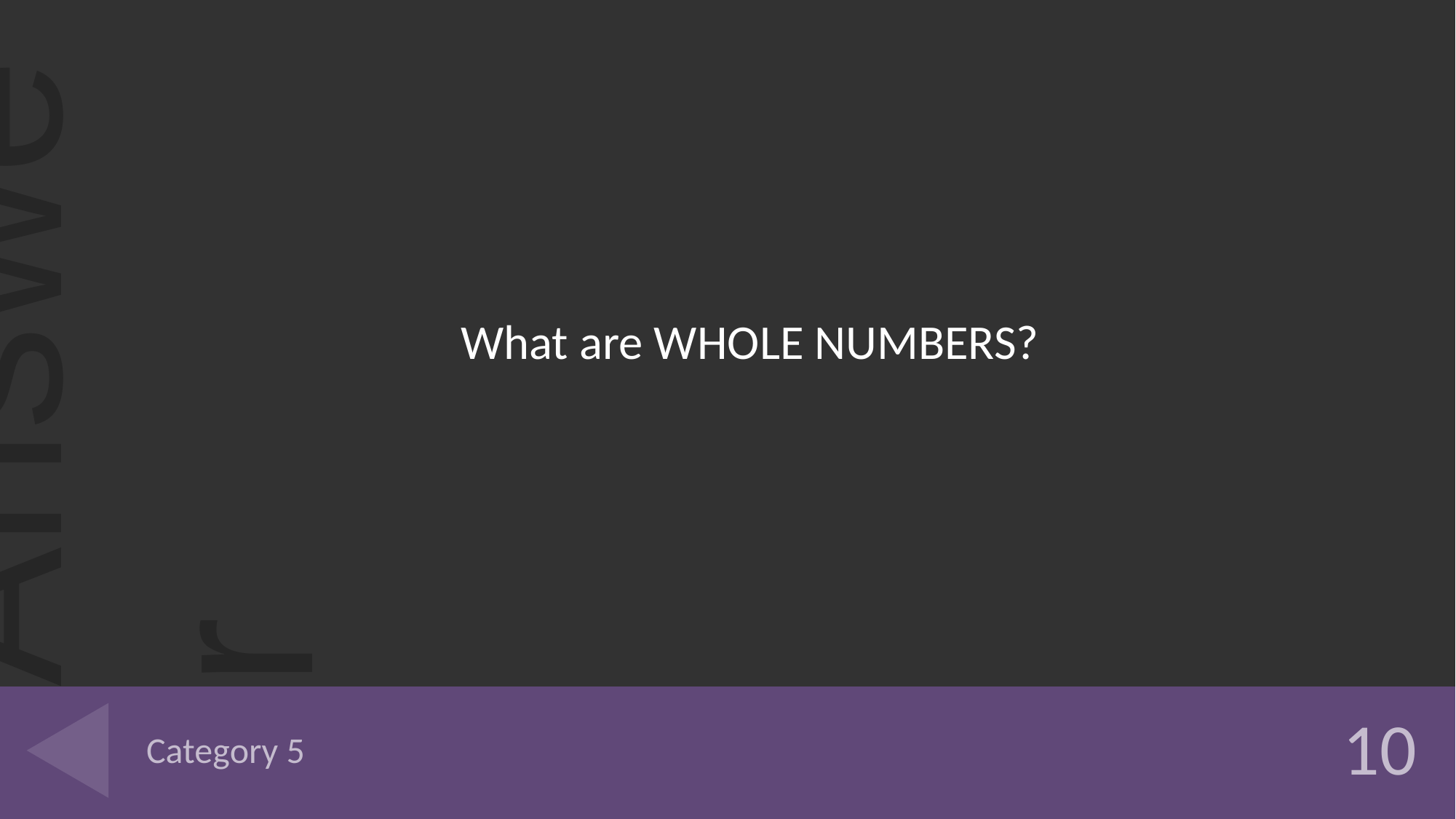

What are WHOLE NUMBERS?
# Category 5
10